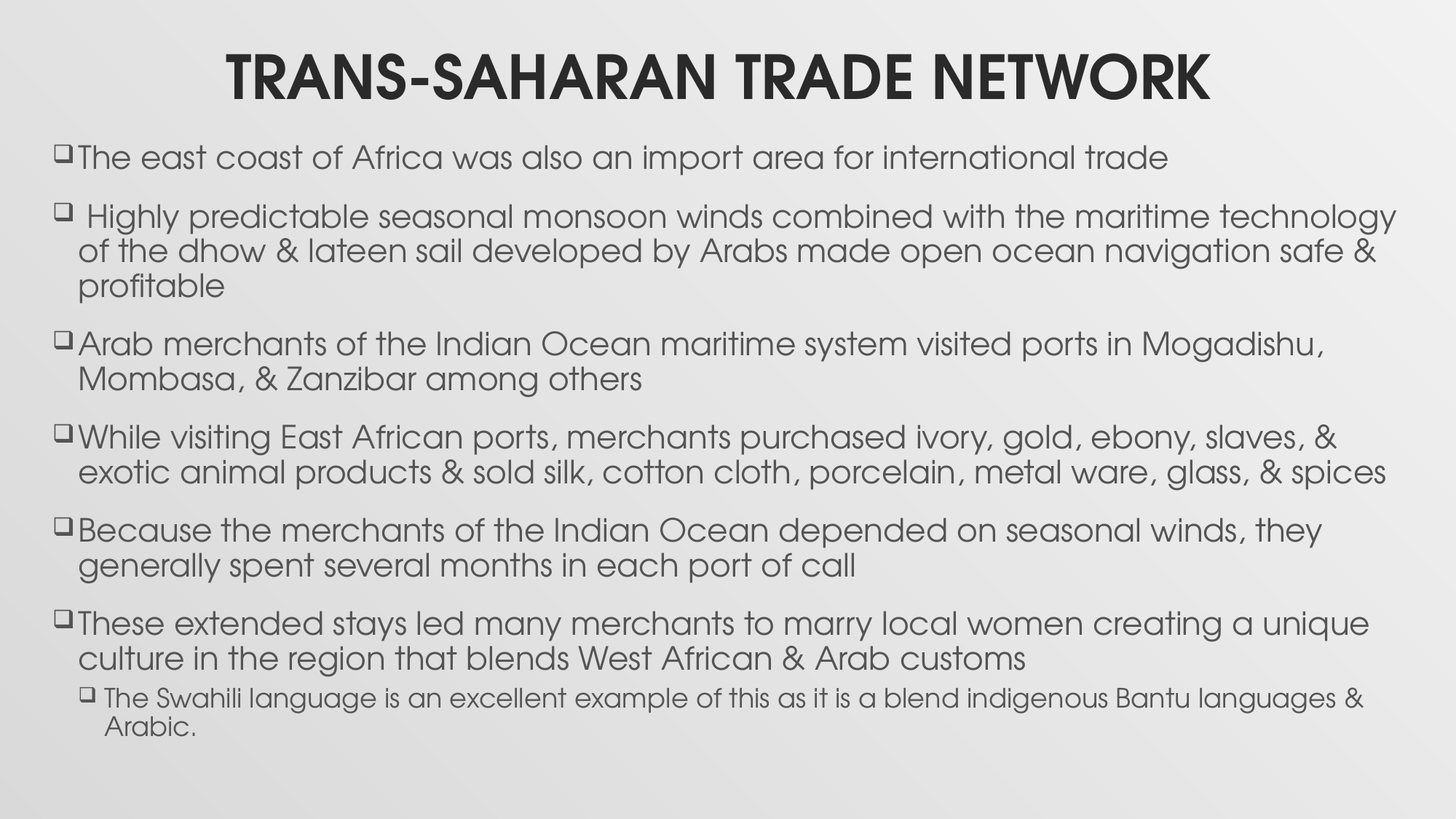

# Trans-Saharan trade network
The east coast of Africa was also an import area for international trade
 Highly predictable seasonal monsoon winds combined with the maritime technology of the dhow & lateen sail developed by Arabs made open ocean navigation safe & profitable
Arab merchants of the Indian Ocean maritime system visited ports in Mogadishu, Mombasa, & Zanzibar among others
While visiting East African ports, merchants purchased ivory, gold, ebony, slaves, & exotic animal products & sold silk, cotton cloth, porcelain, metal ware, glass, & spices
Because the merchants of the Indian Ocean depended on seasonal winds, they generally spent several months in each port of call
These extended stays led many merchants to marry local women creating a unique culture in the region that blends West African & Arab customs
The Swahili language is an excellent example of this as it is a blend indigenous Bantu languages & Arabic.